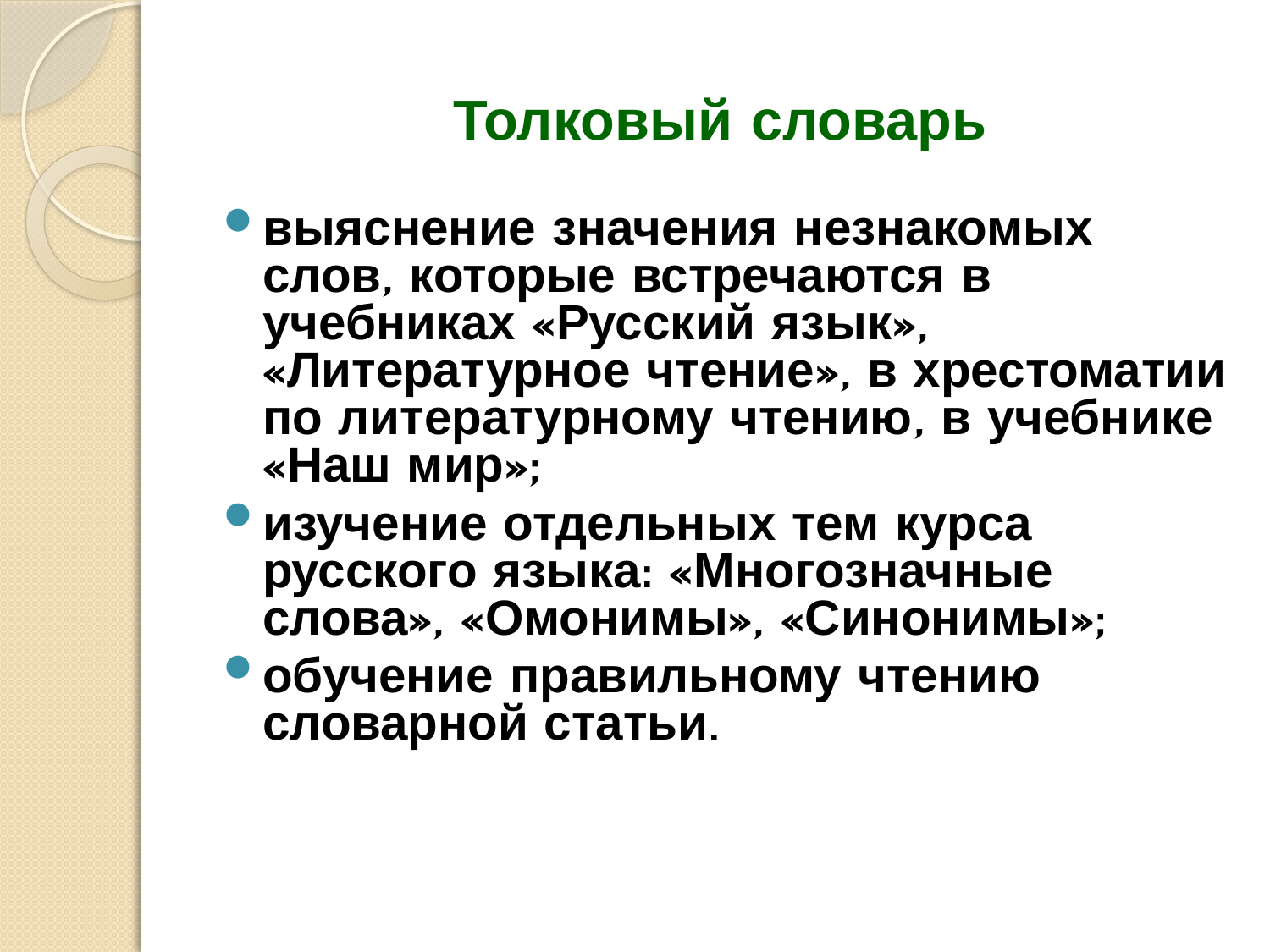

# Толковый словарь
выяснение значения незнакомых слов, которые встречаются в учебниках «Русский язык», «Литературное чтение», в хрестоматии по литературному чтению, в учебнике «Наш мир»;
изучение отдельных тем курса русского языка: «Многозначные слова», «Омонимы», «Синонимы»;
обучение правильному чтению словарной статьи.